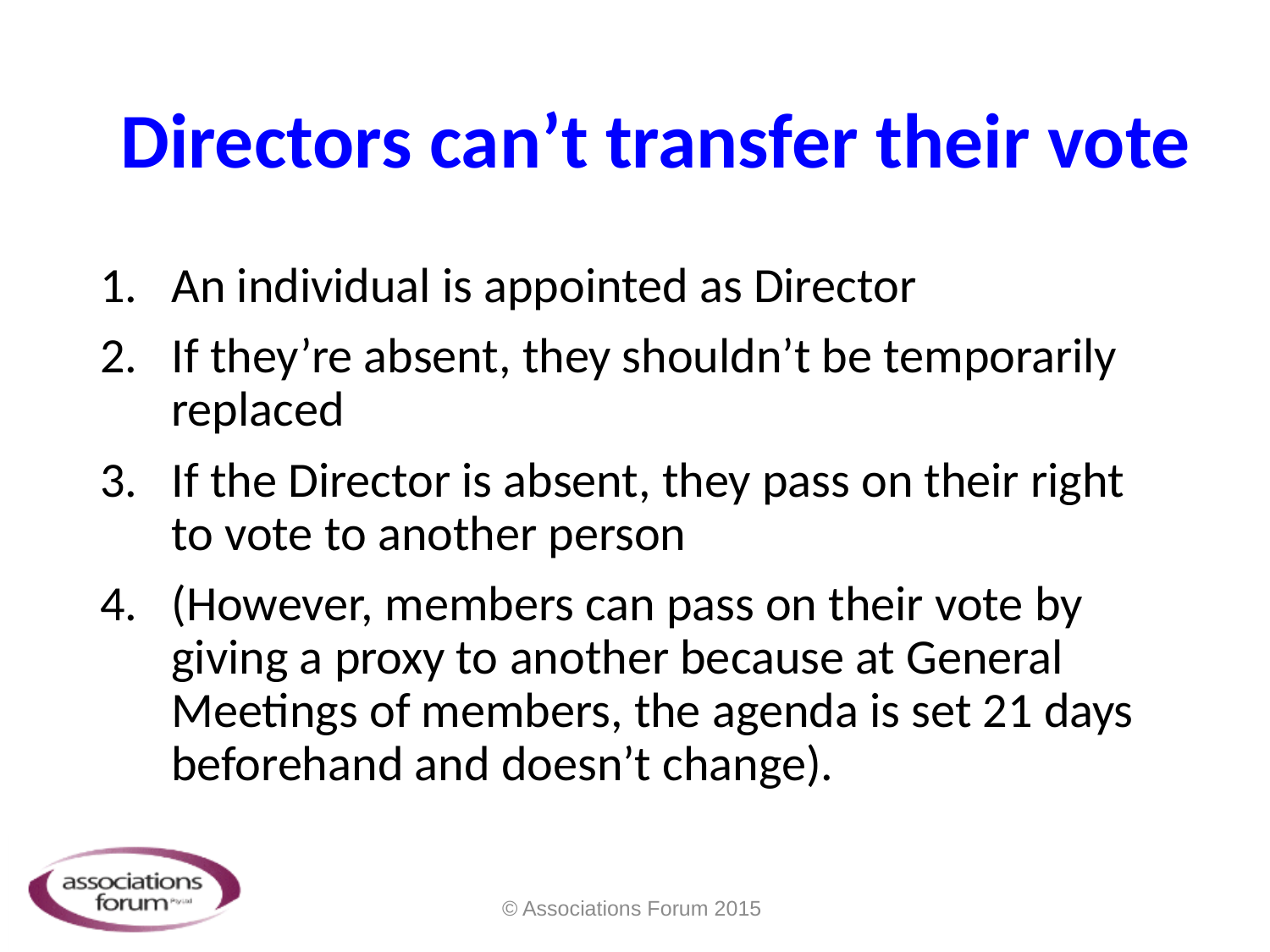

# Directors can’t transfer their vote
An individual is appointed as Director
If they’re absent, they shouldn’t be temporarily replaced
If the Director is absent, they pass on their right to vote to another person
(However, members can pass on their vote by giving a proxy to another because at General Meetings of members, the agenda is set 21 days beforehand and doesn’t change).
© Associations Forum 2015